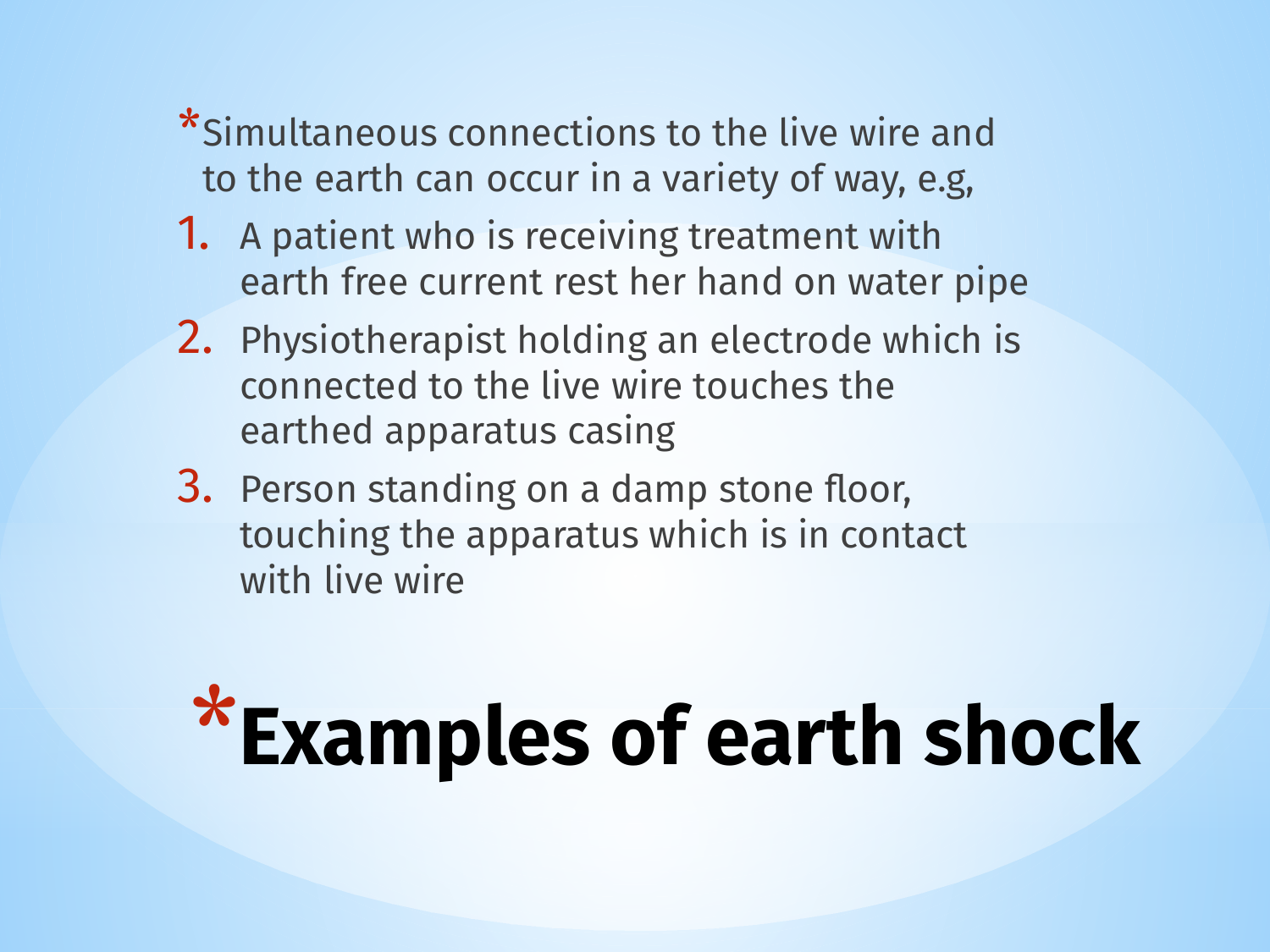

Simultaneous connections to the live wire and to the earth can occur in a variety of way, e.g,
A patient who is receiving treatment with earth free current rest her hand on water pipe
Physiotherapist holding an electrode which is connected to the live wire touches the earthed apparatus casing
Person standing on a damp stone floor, touching the apparatus which is in contact with live wire
# Examples of earth shock